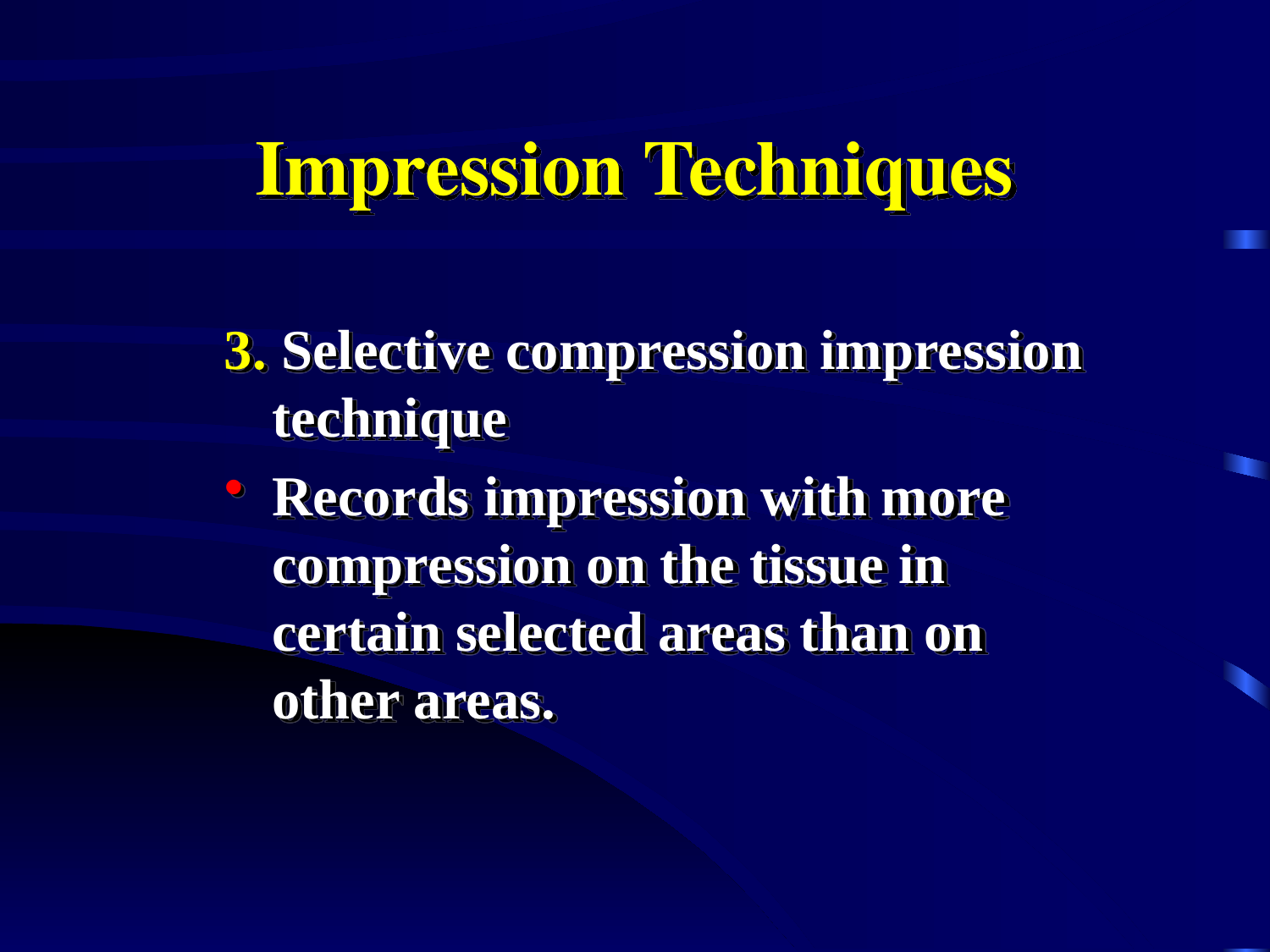

# Impression Techniques
3. Selective compression impression technique
Records impression with more compression on the tissue in certain selected areas than on other areas.